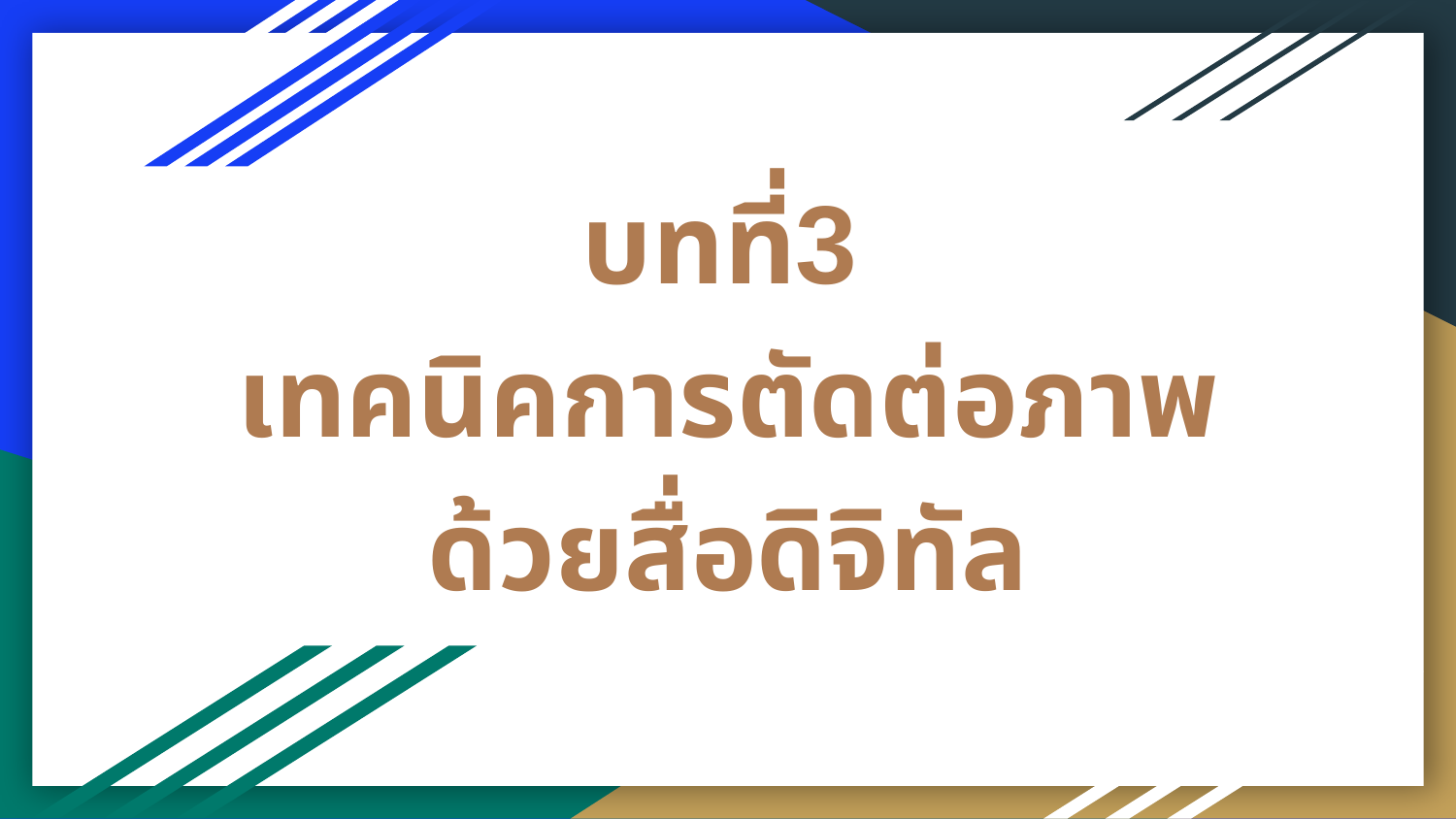

# บทที่3
เทคนิคการตัดต่อภาพด้วยสื่อดิจิทัล